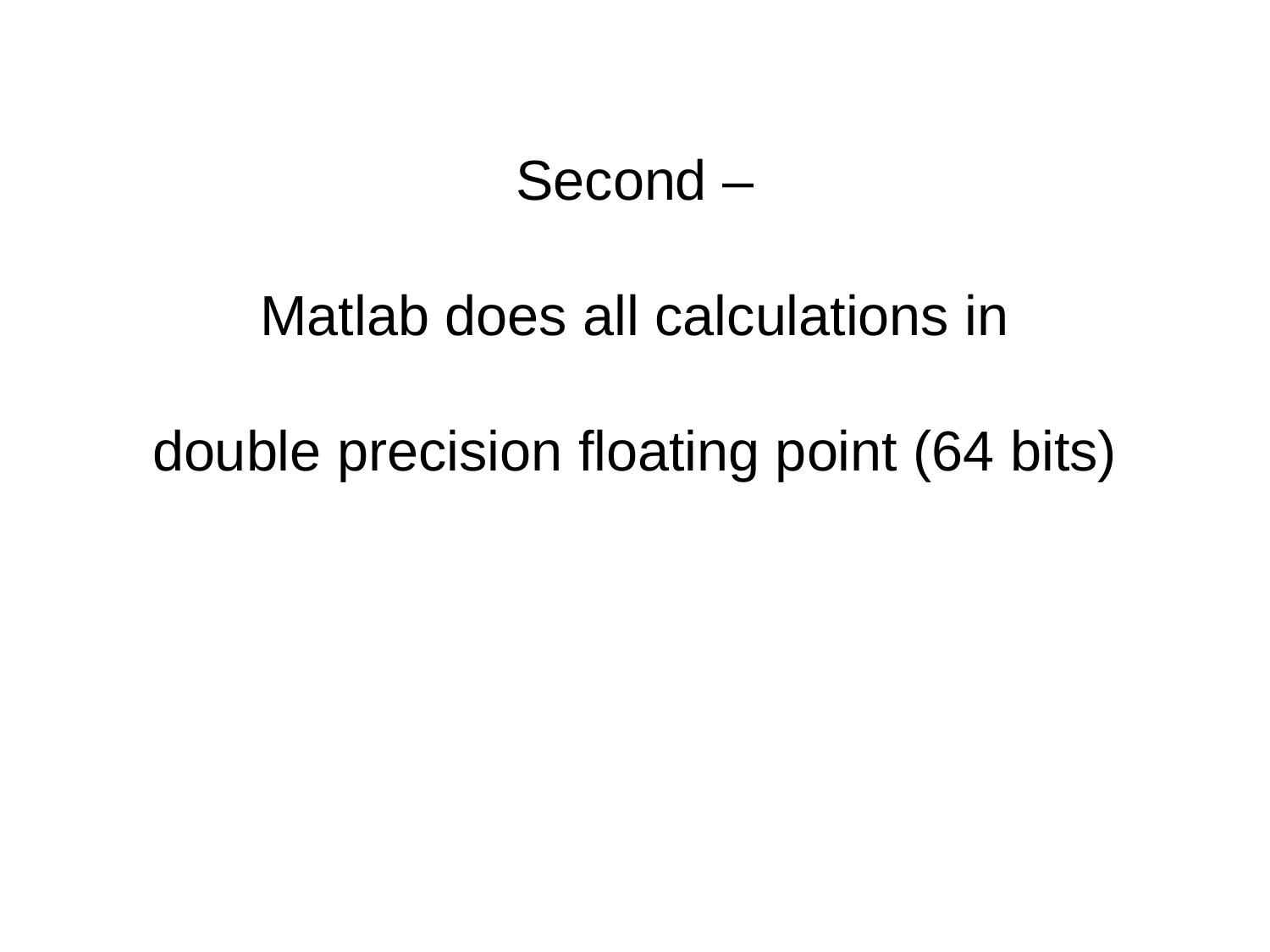

Second –

Matlab does all calculations in

double precision floating point (64 bits)